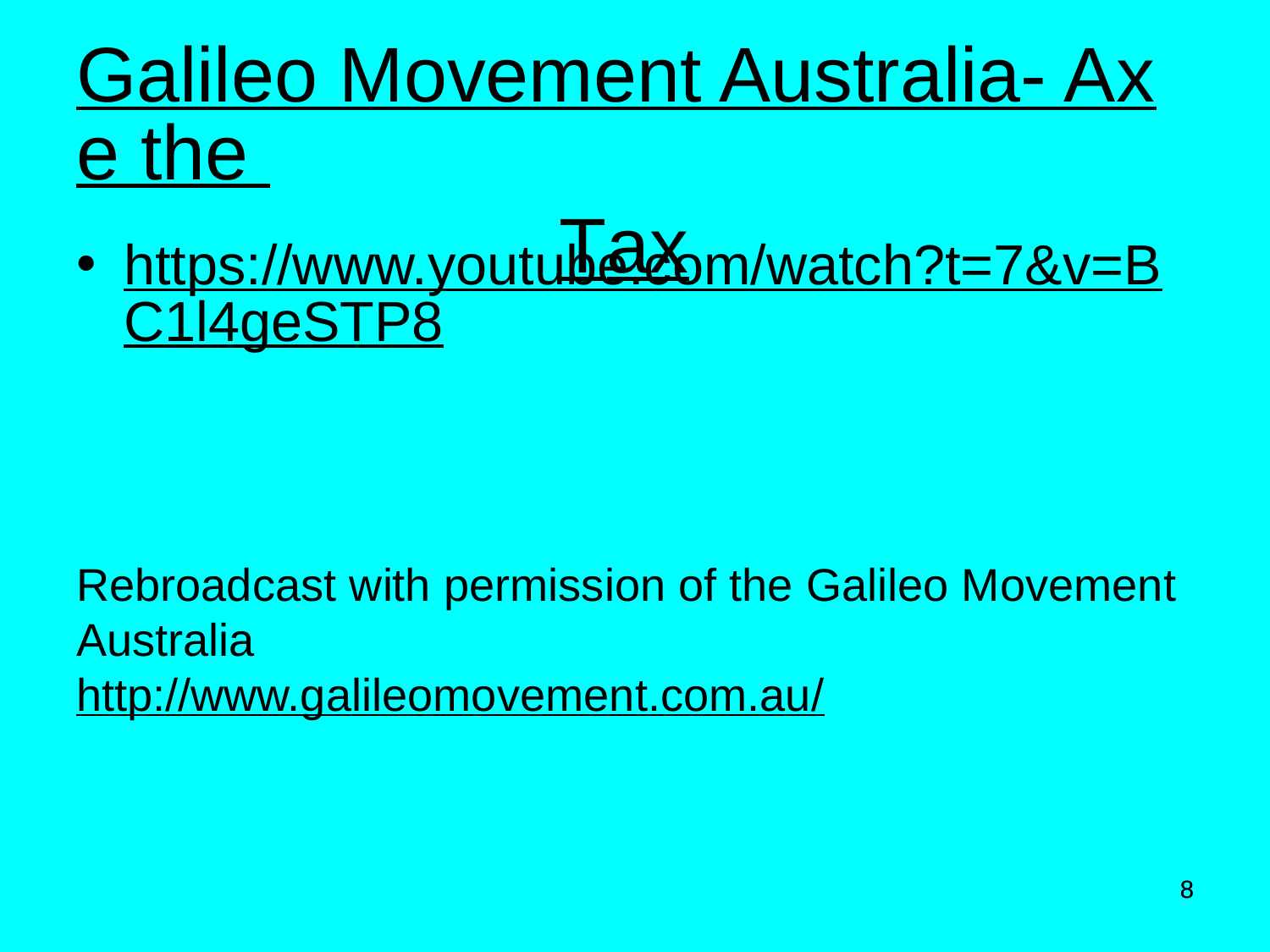

# Galileo Movement Australia- Axe the Tax
https://www.youtube.com/watch?t=7&v=BC1l4geSTP8

Rebroadcast with permission of the Galileo Movement Australia
http://www.galileomovement.com.au/

8
8